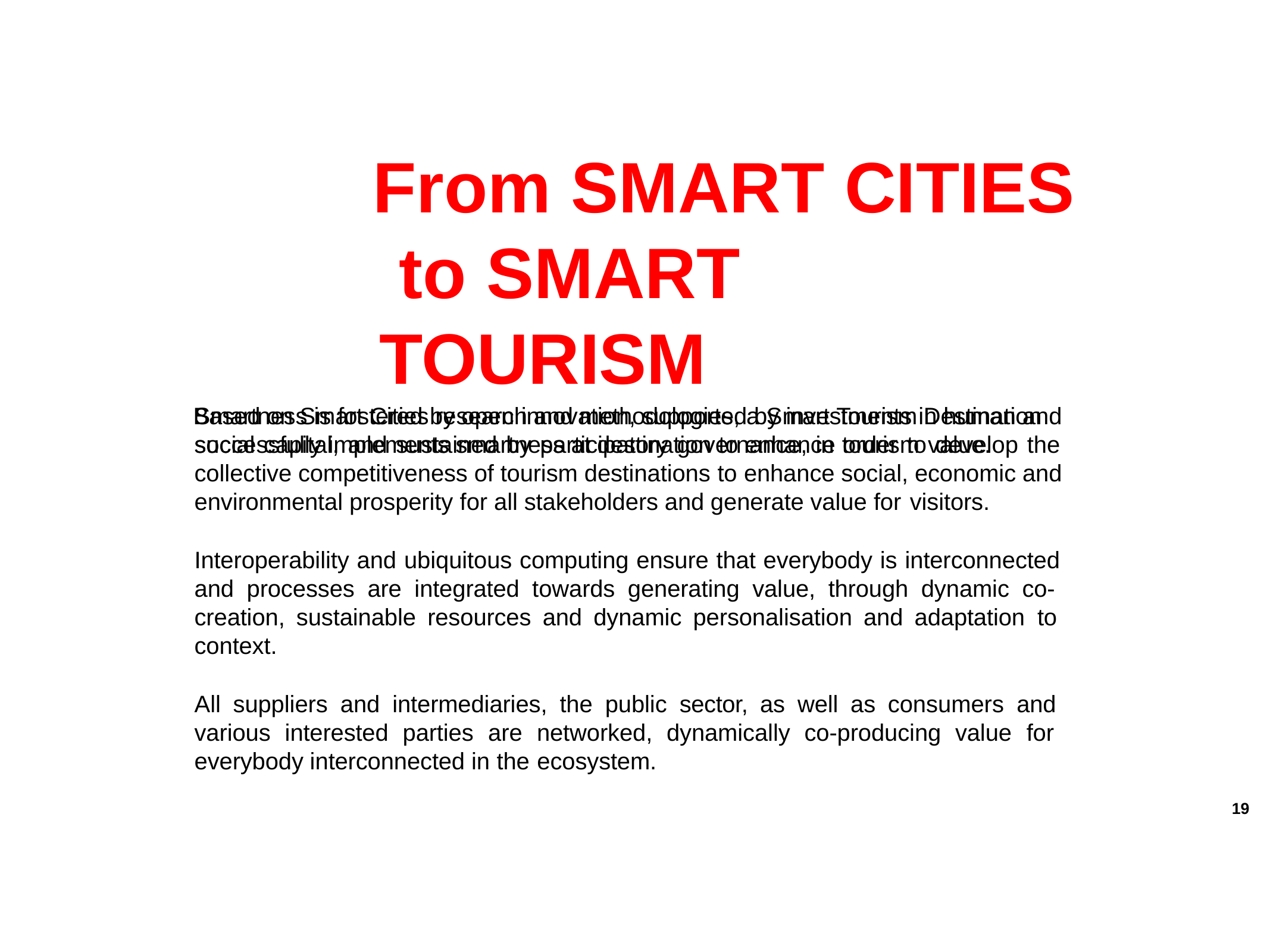

# From SMART CITIES  to SMART TOURISM
Based on Smart Cities research and methodologies, a Smart Tourism Destination  successfully implements smartness at destination to enhance tourism value.
Smartness is fostered by open innovation, supported by investments in human and  social capital, and sustained by participatory governance, in order to develop the  collective competitiveness of tourism destinations to enhance social, economic and  environmental prosperity for all stakeholders and generate value for visitors.

Interoperability and ubiquitous computing ensure that everybody is interconnected  and processes are integrated towards generating value, through dynamic co-  creation, sustainable resources and dynamic personalisation and adaptation to  context.

All suppliers and intermediaries, the public sector, as well as consumers and  various interested parties are networked, dynamically co-producing value for  everybody interconnected in the ecosystem.
19